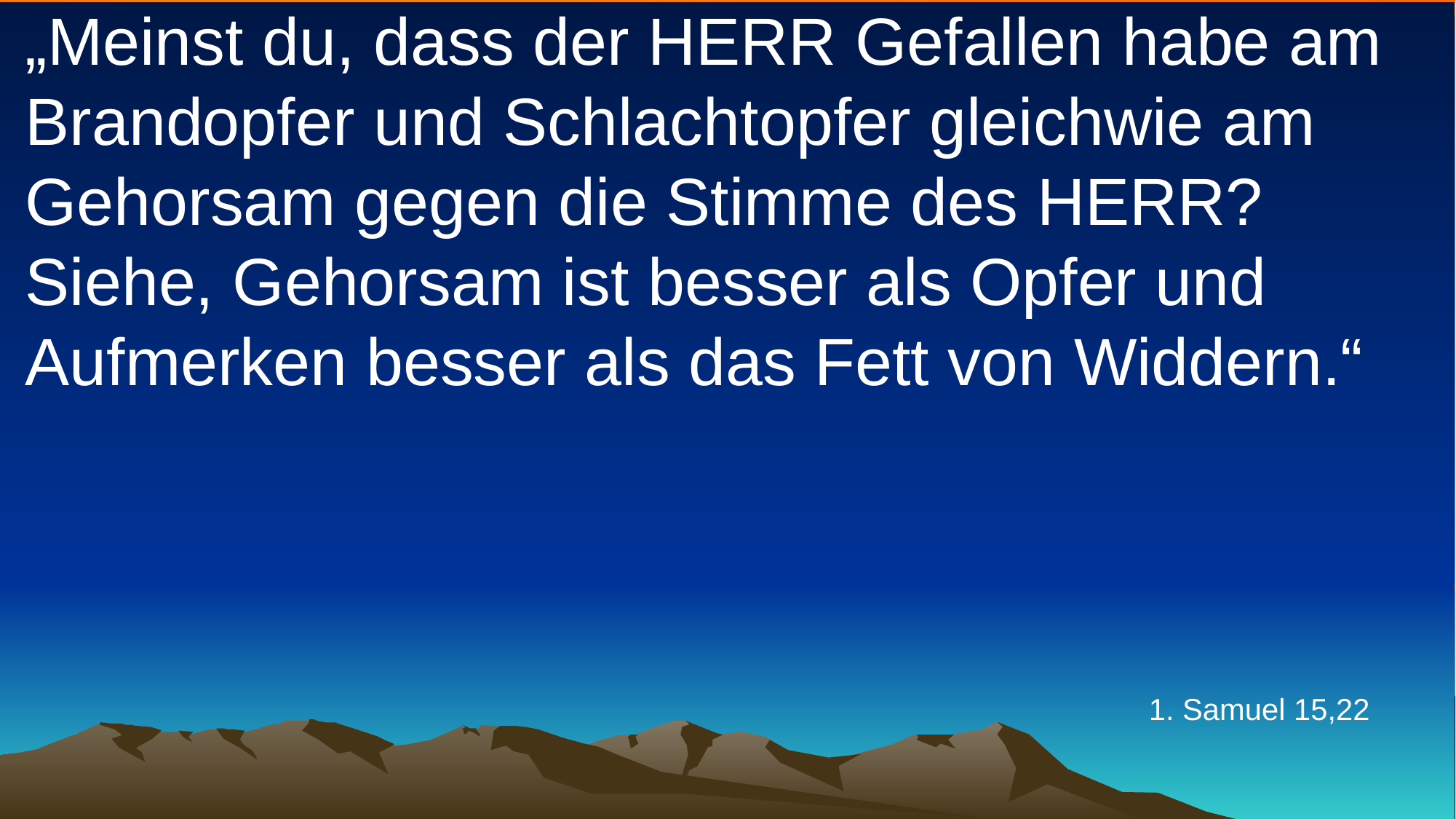

# „Meinst du, dass der HERR Gefallen habe am Brandopfer und Schlachtopfer gleichwie am Gehorsam gegen die Stimme des HERR? Siehe, Gehorsam ist besser als Opfer und Aufmerken besser als das Fett von Widdern.“
1. Samuel 15,22